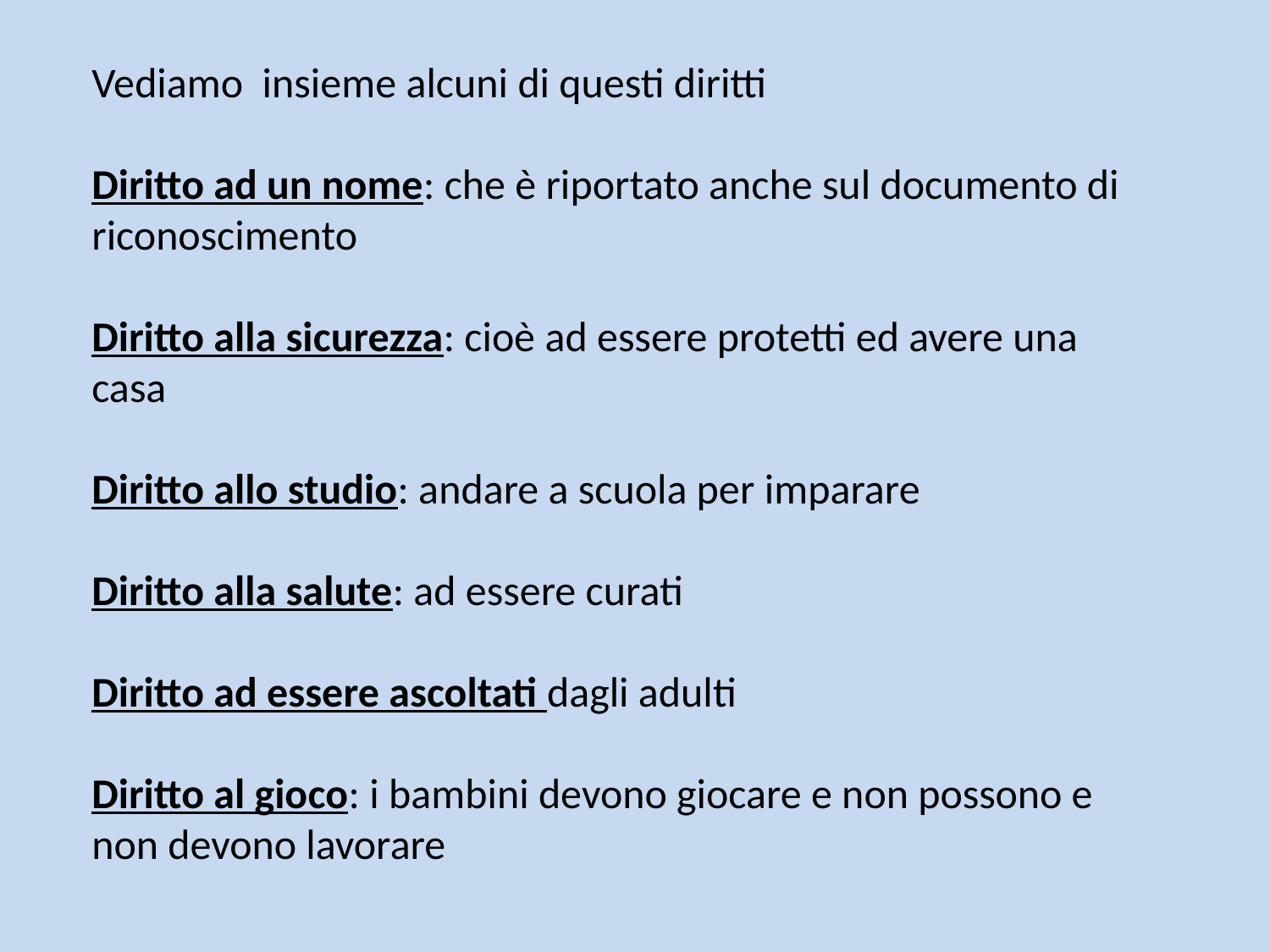

Vediamo  insieme alcuni di questi diritti

Diritto ad un nome: che è riportato anche sul documento di riconoscimento

Diritto alla sicurezza: cioè ad essere protetti ed avere una casa

Diritto allo studio: andare a scuola per imparare

Diritto alla salute: ad essere curati

Diritto ad essere ascoltati dagli adulti

Diritto al gioco: i bambini devono giocare e non possono e non devono lavorare